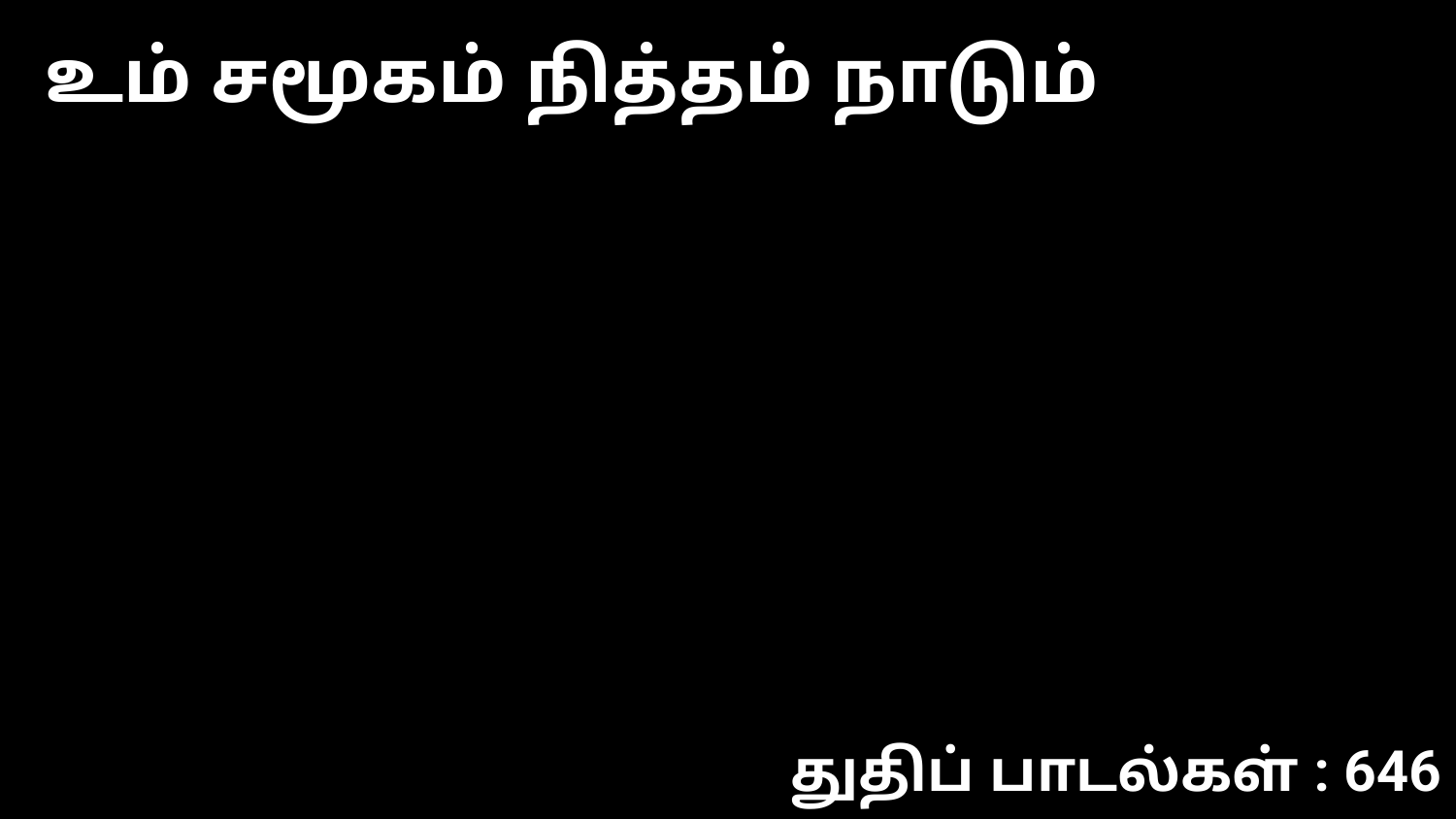

உம் சமூகம் நித்தம் நாடும்
துதிப் பாடல்கள் : 646